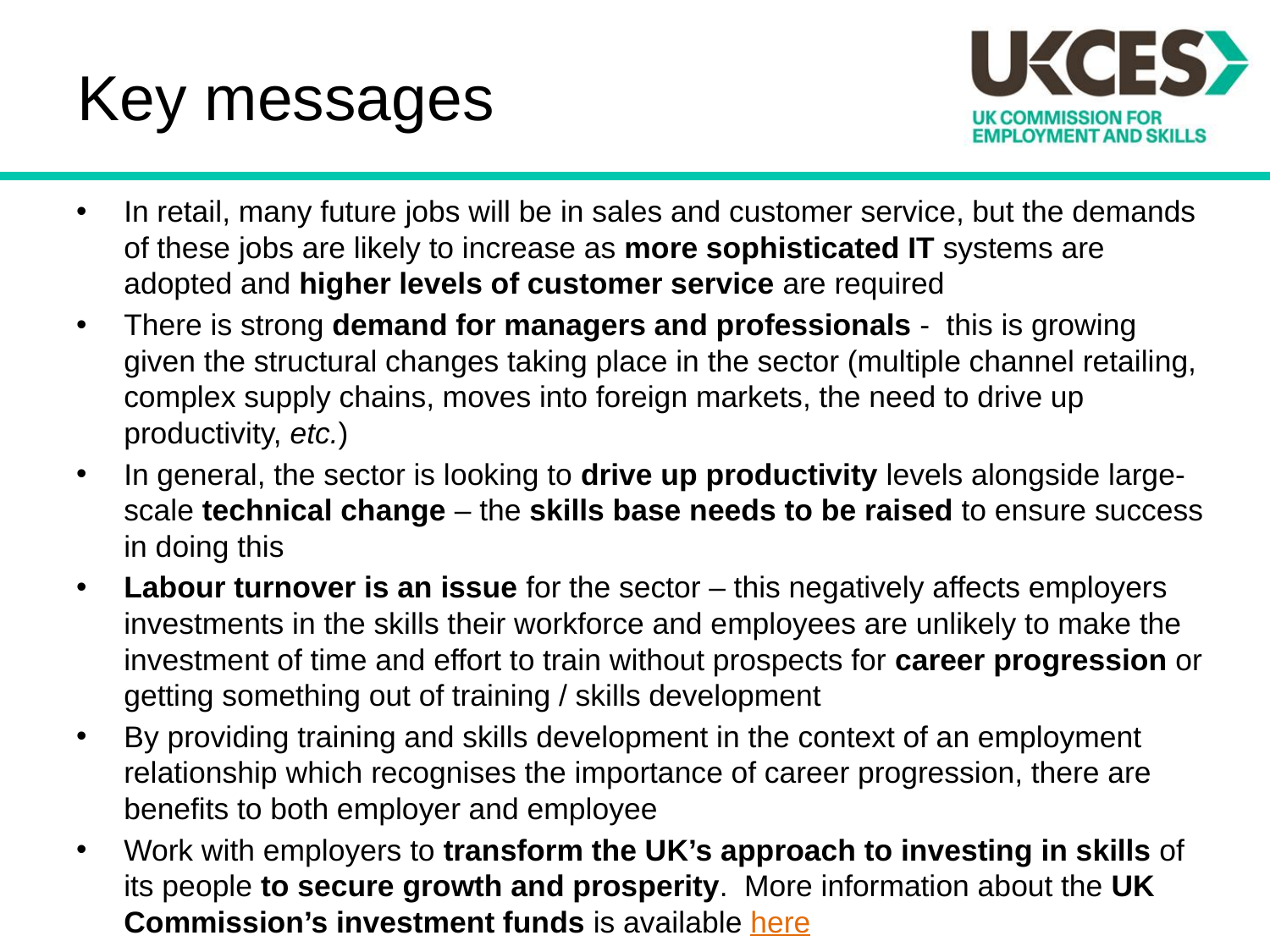

# Key messages
In retail, many future jobs will be in sales and customer service, but the demands of these jobs are likely to increase as more sophisticated IT systems are adopted and higher levels of customer service are required
There is strong demand for managers and professionals -  this is growing given the structural changes taking place in the sector (multiple channel retailing, complex supply chains, moves into foreign markets, the need to drive up productivity, etc.)
In general, the sector is looking to drive up productivity levels alongside large-scale technical change – the skills base needs to be raised to ensure success in doing this
Labour turnover is an issue for the sector – this negatively affects employers investments in the skills their workforce and employees are unlikely to make the investment of time and effort to train without prospects for career progression or getting something out of training / skills development
By providing training and skills development in the context of an employment relationship which recognises the importance of career progression, there are benefits to both employer and employee
Work with employers to transform the UK’s approach to investing in skills of its people to secure growth and prosperity.  More information about the UK Commission’s investment funds is available here